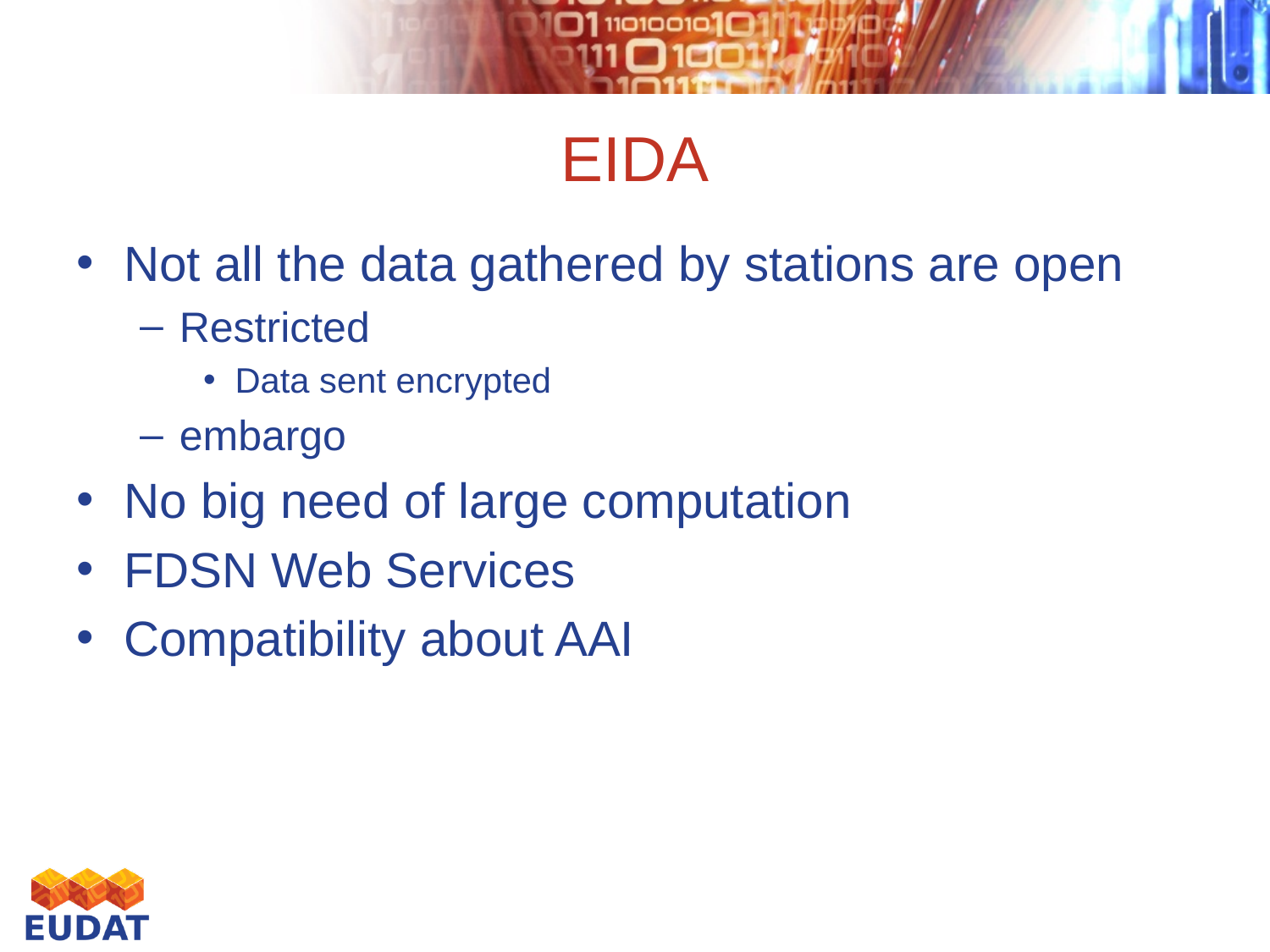

# EIDA
Not all the data gathered by stations are open
Restricted
Data sent encrypted
embargo
No big need of large computation
FDSN Web Services
Compatibility about AAI